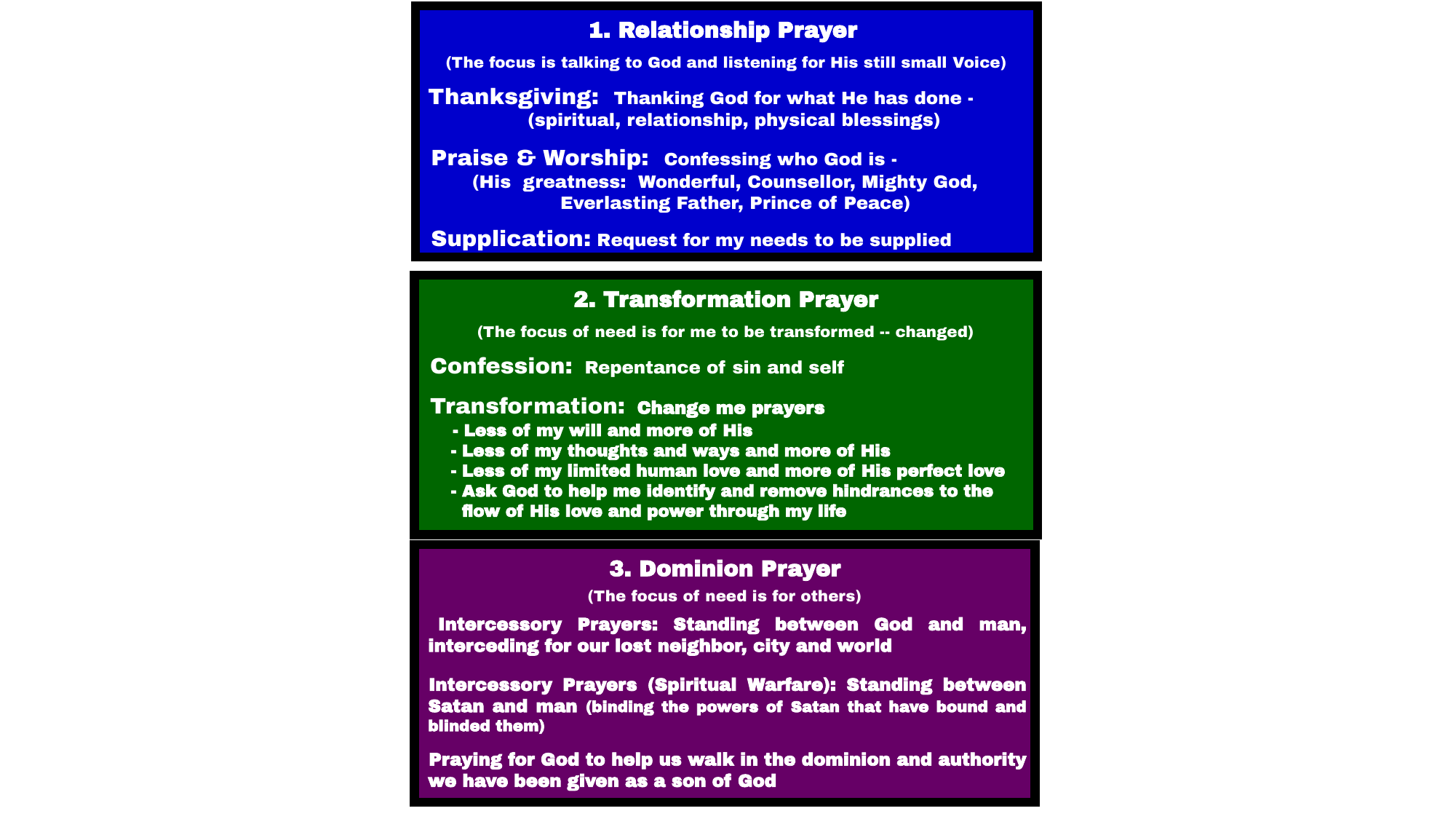

1. Relationship Prayer

(The focus is talking to God and listening for His still small Voice)

 Thanksgiving:  Thanking God for what He has done -
   (spiritual, relationship, physical blessings)

 Praise & Worship:  Confessing who God is -
   (His  greatness:  Wonderful, Counsellor, Mighty God,
   Everlasting Father, Prince of Peace)

 Supplication: Request for my needs to be supplied

2. Transformation Prayer

(The focus of need is for me to be transformed -- changed)

 Confession:  Repentance of sin and self

 Transformation:  Change me prayers
     - Less of my will and more of His
     - Less of my thoughts and ways and more of His
     - Less of my limited human love and more of His perfect love
     - Ask God to help me identify and remove hindrances to the
       flow of His love and power through my life

3. Dominion Prayer

(The focus of need is for others)

 Intercessory Prayers: Standing between God and man, interceding for our lost neighbor, city and world

 Intercessory Prayers (Spiritual Warfare): Standing between Satan and man (binding the powers of Satan that have bound and blinded them)

 Praying for God to help us walk in the dominion and authority we have been given as a son of God